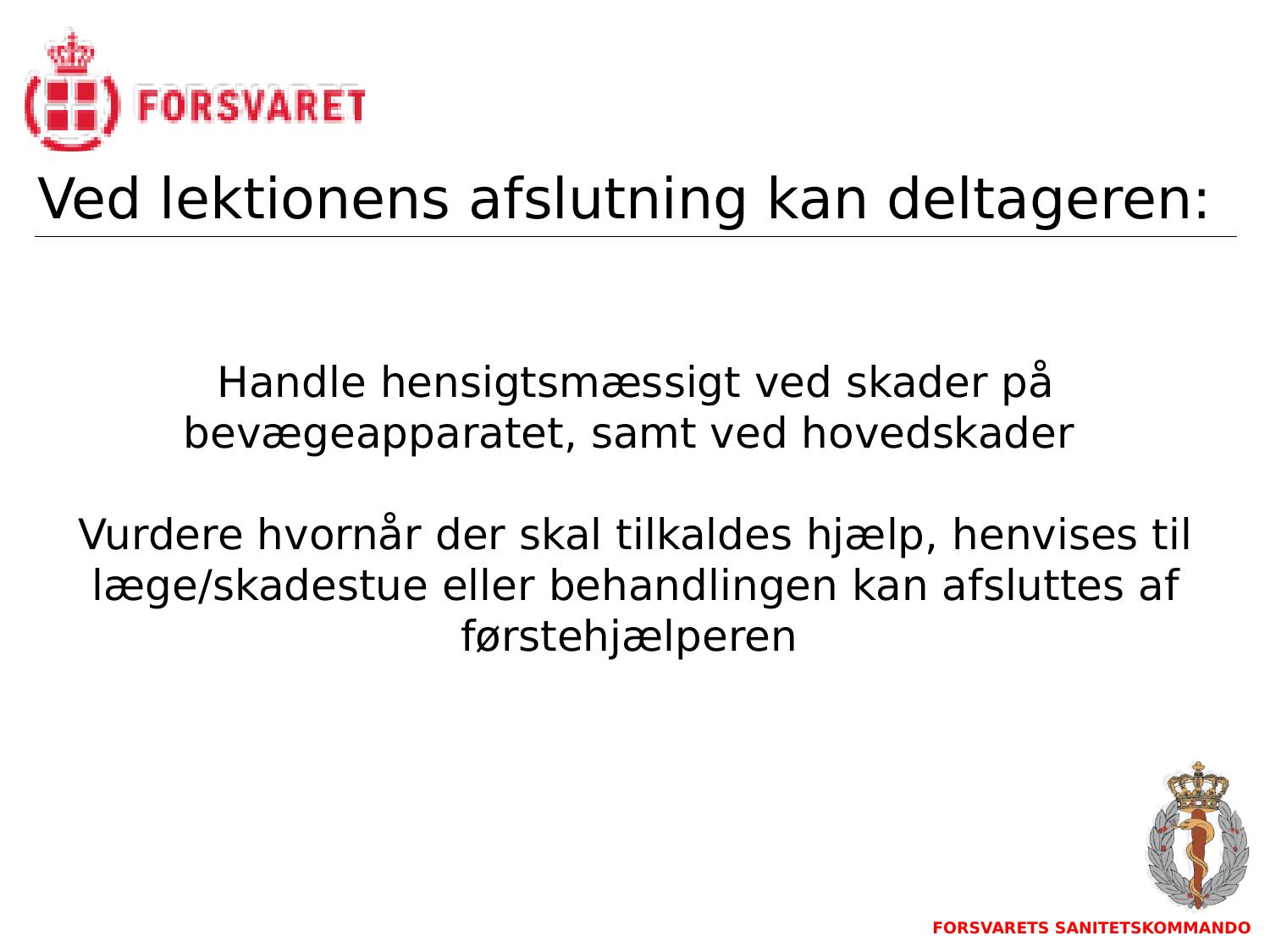

Ved lektionens afslutning kan deltageren:

Handle hensigtsmæssigt ved skader på bevægeapparatet, samt ved hovedskader

Vurdere hvornår der skal tilkaldes hjælp, henvises til læge/skadestue eller behandlingen kan afsluttes af førstehjælperen